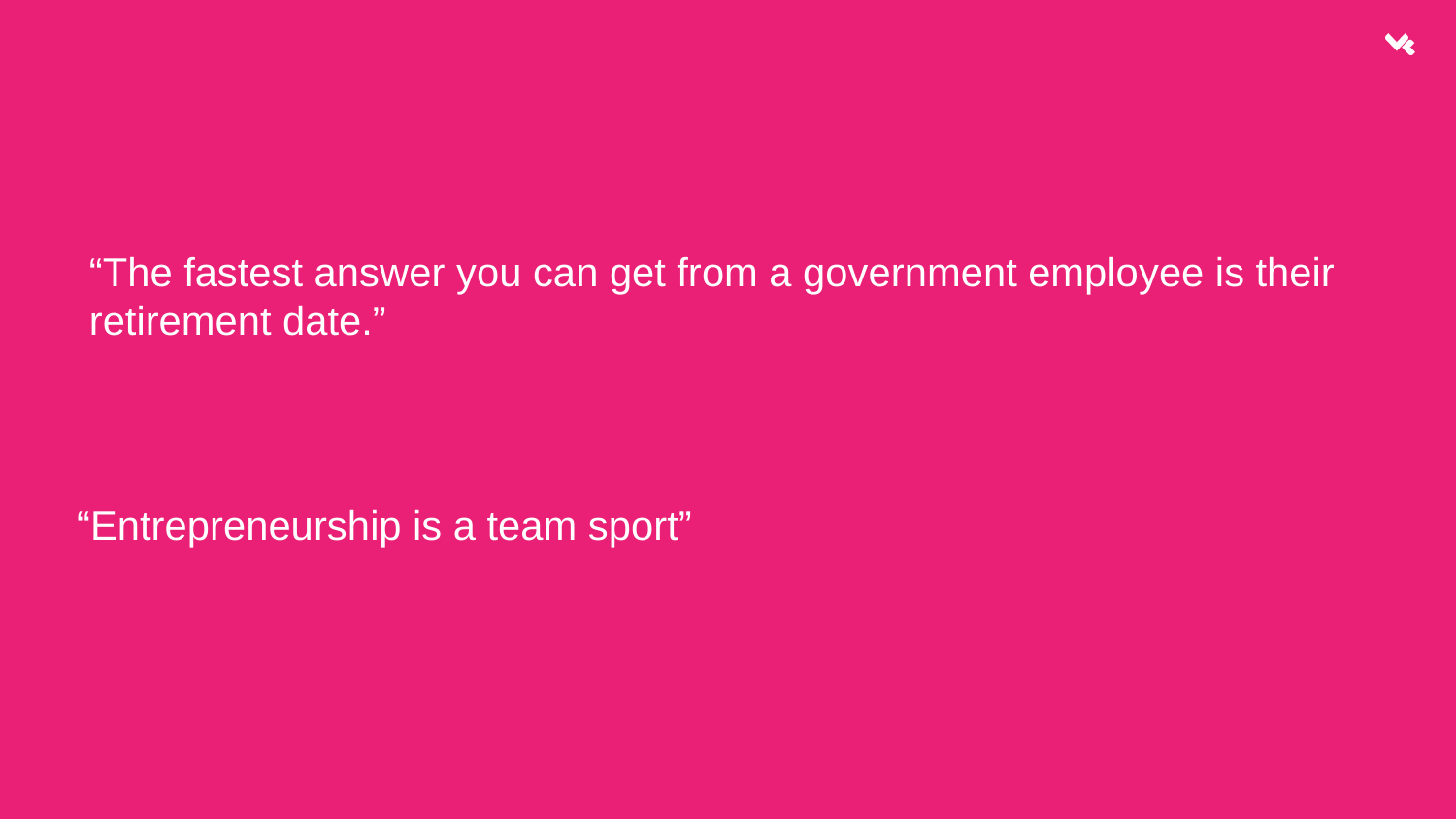

“The fastest answer you can get from a government employee is their retirement date.”
“Entrepreneurship is a team sport”